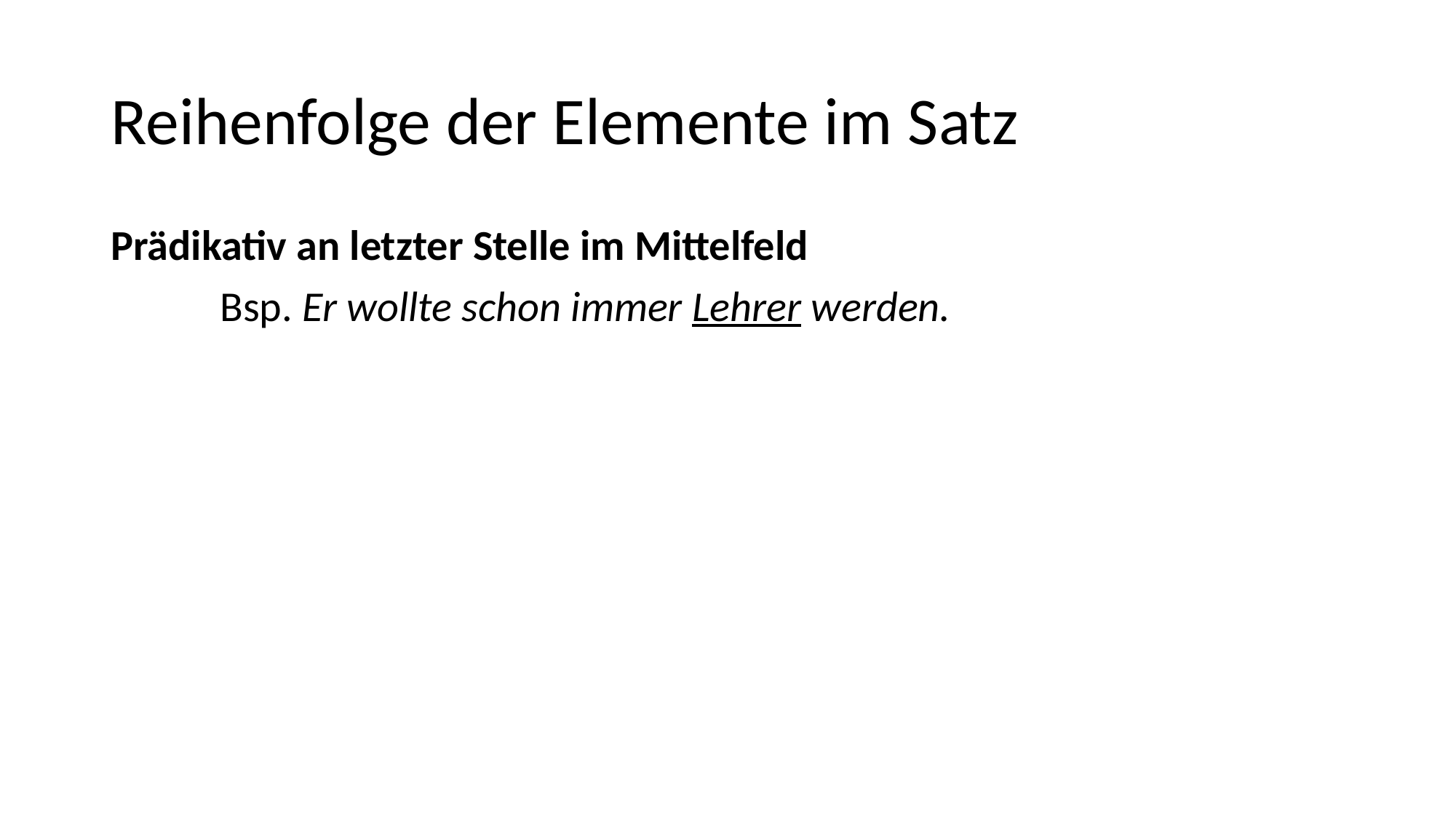

# Reihenfolge der Elemente im Satz
Prädikativ an letzter Stelle im Mittelfeld
	Bsp. Er wollte schon immer Lehrer werden.